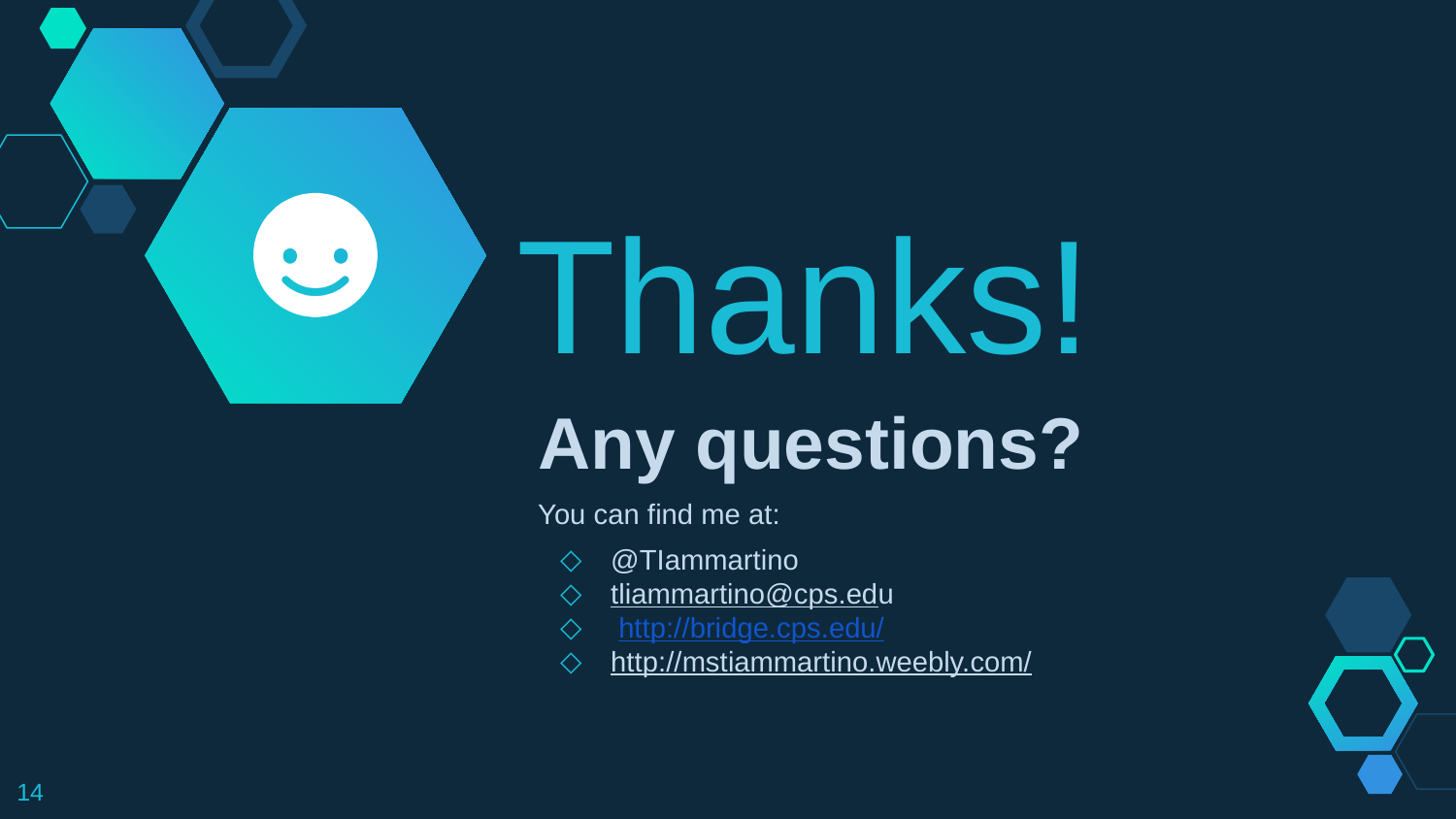

Thanks!
Any questions?
You can find me at:
@TIammartino
tliammartino@cps.edu
 http://bridge.cps.edu/
http://mstiammartino.weebly.com/
14